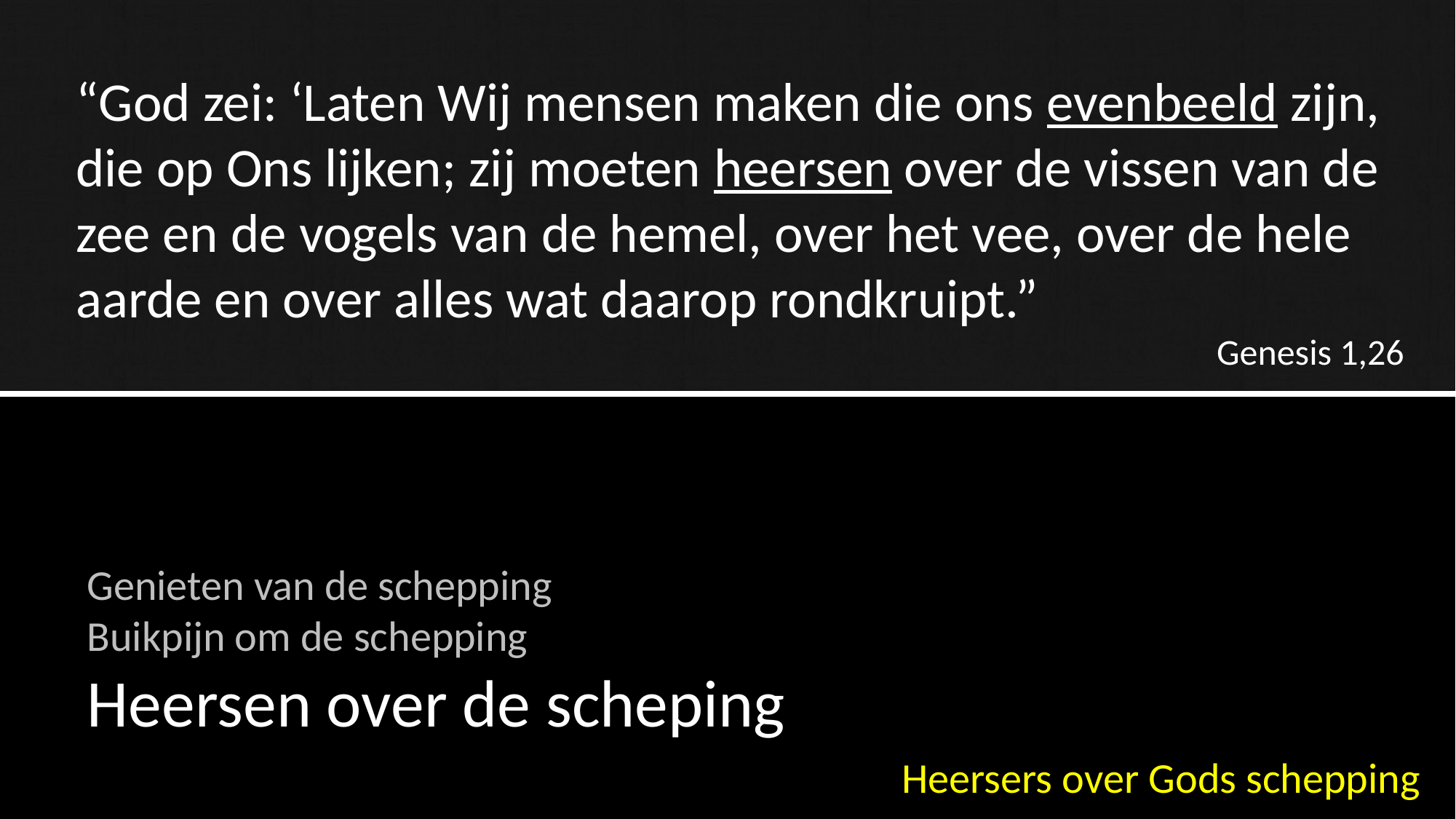

“God zei: ‘Laten Wij mensen maken die ons evenbeeld zijn, die op Ons lijken; zij moeten heersen over de vissen van de zee en de vogels van de hemel, over het vee, over de hele aarde en over alles wat daarop rondkruipt.”
Genesis 1,26
Genieten van de schepping
Buikpijn om de schepping
Heersen over de scheping
Heersers over Gods schepping